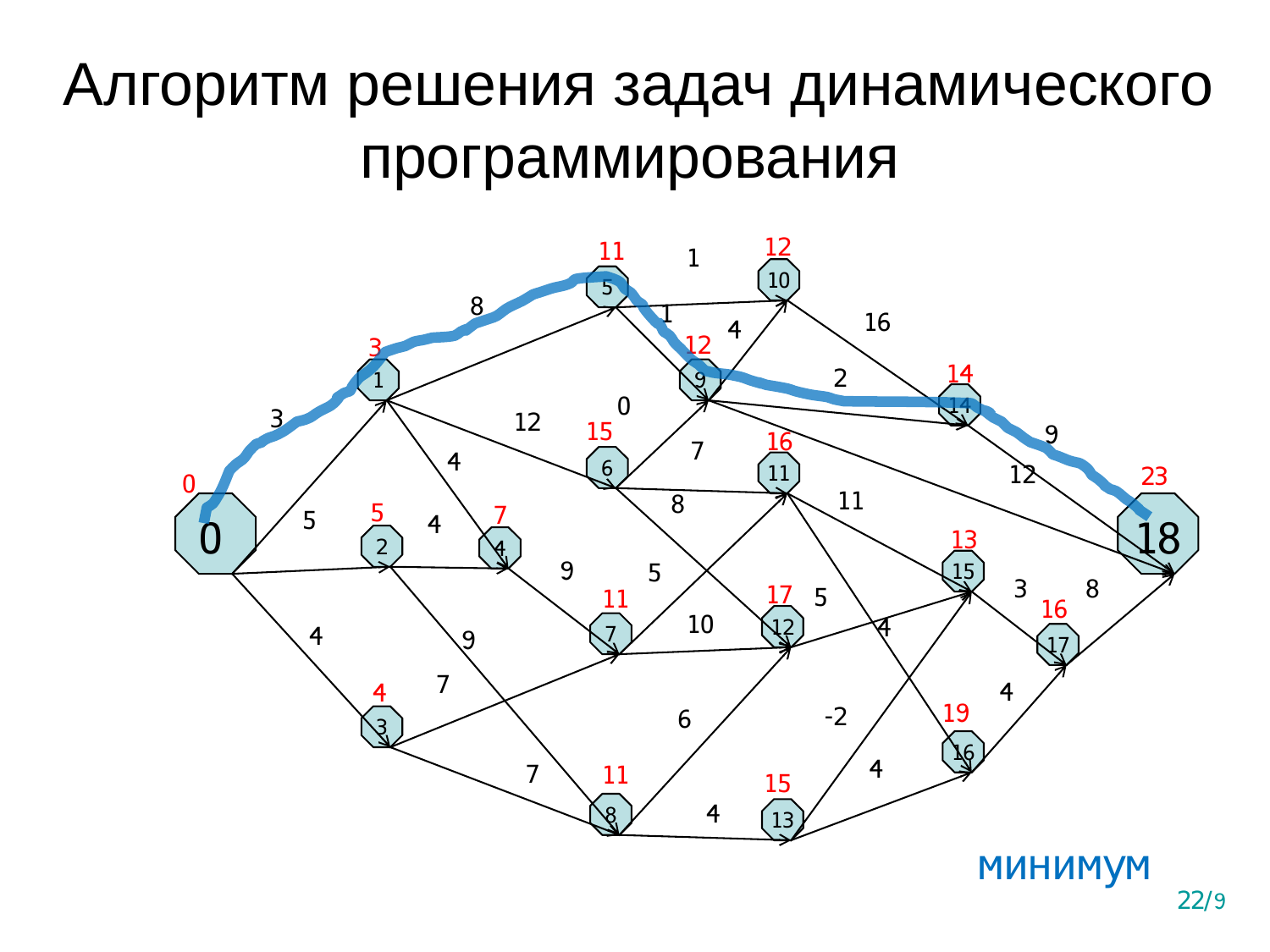

Алгоритм решения задач динамического программирования
12
11
1
10
5

8
1
16
4
12
3
14
2
1
9
14
0
3
12
15
9
16
7
4
6
11
12
23
0
11
8
5
7
0
18
5
4
13
2
4
9
15
5
3
8
17
5
11
16
10
4
12
7
4
9
17
7
4
4
19
-2
6
3
16
4
7
11
15
4
8
13
минимум
22/9